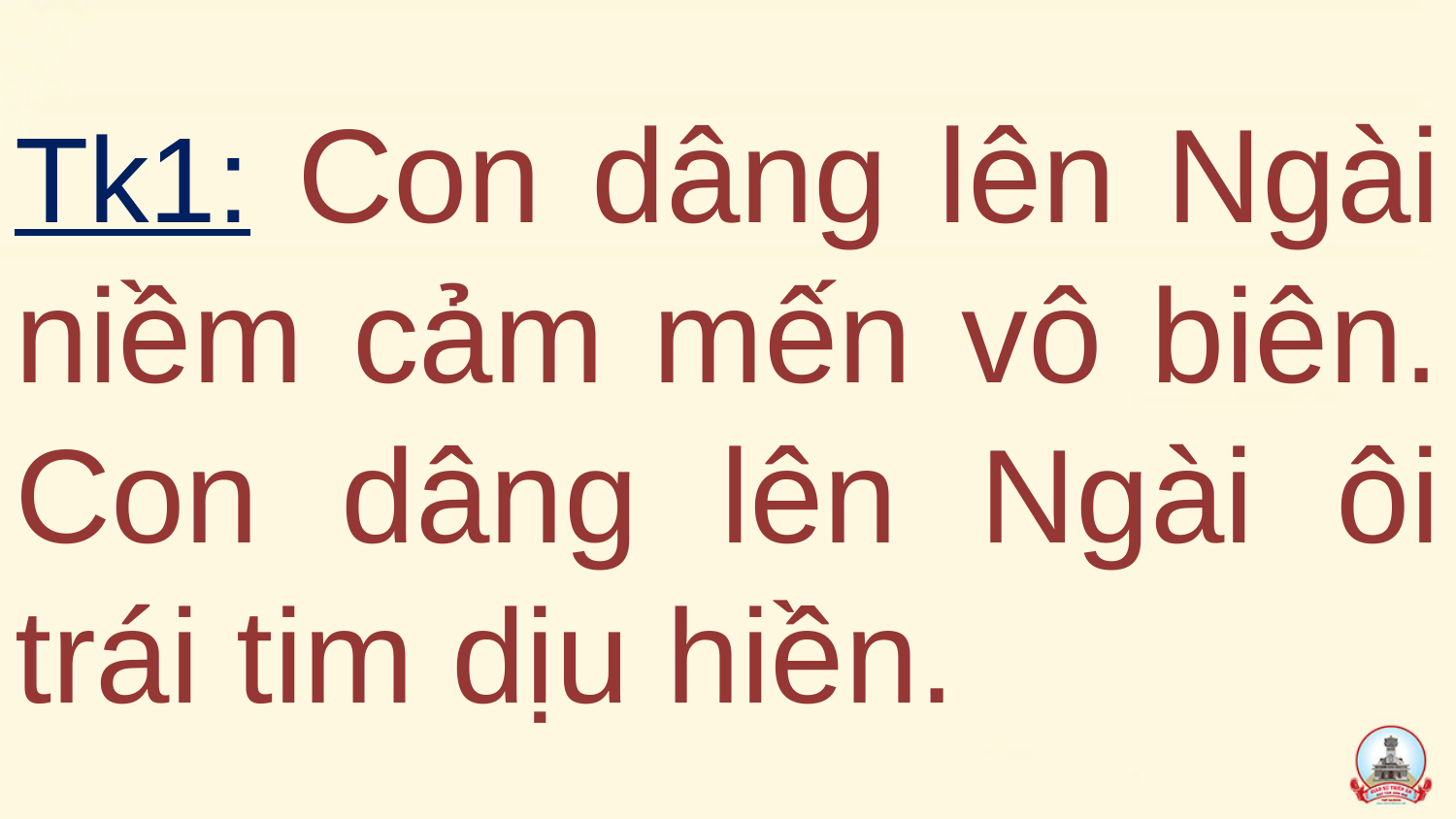

# Tk1: Con dâng lên Ngài niềm cảm mến vô biên. Con dâng lên Ngài ôi trái tim dịu hiền.